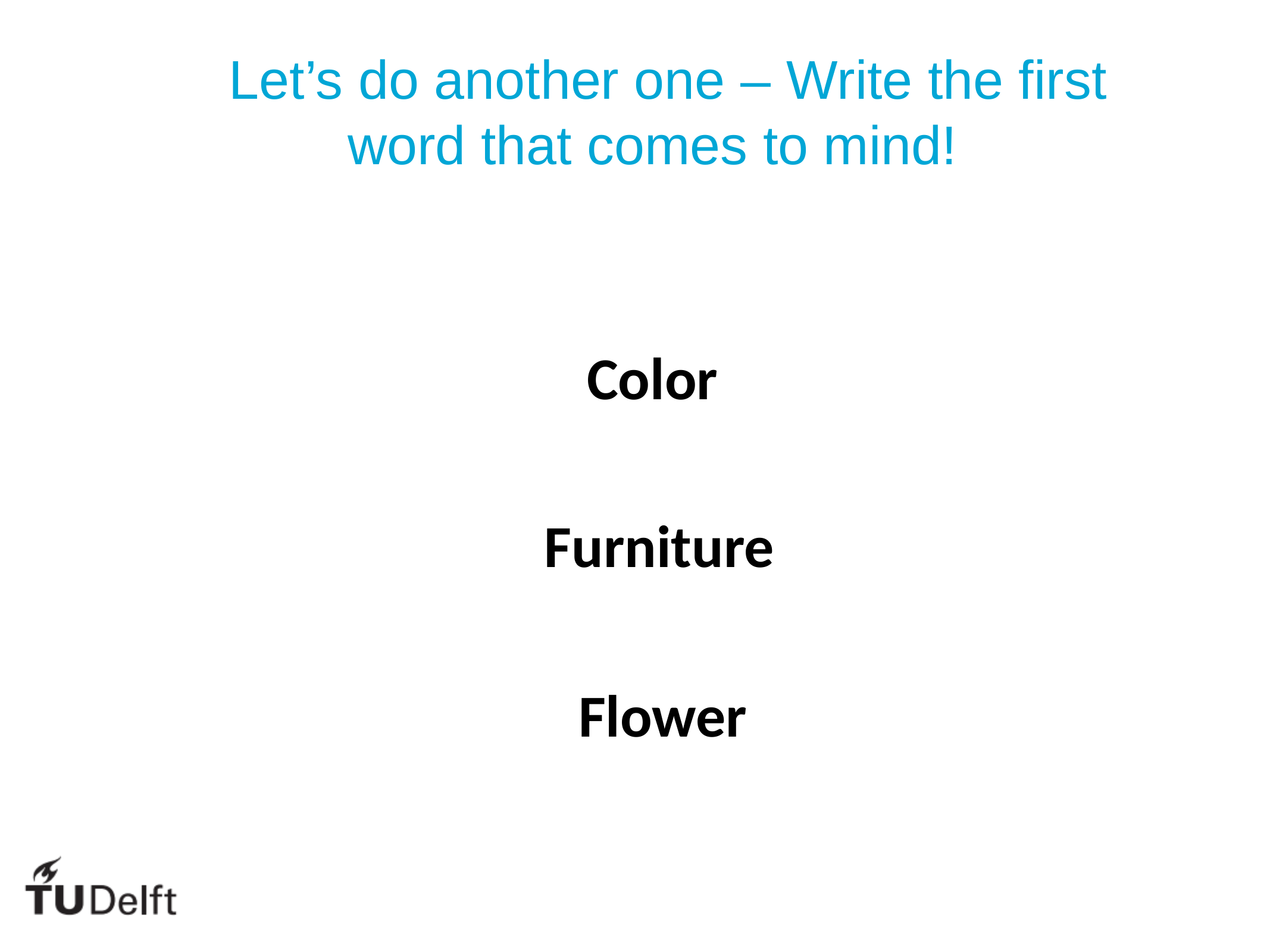

Let’s do another one – Write the first word that comes to mind!
Color

Furniture

Flower